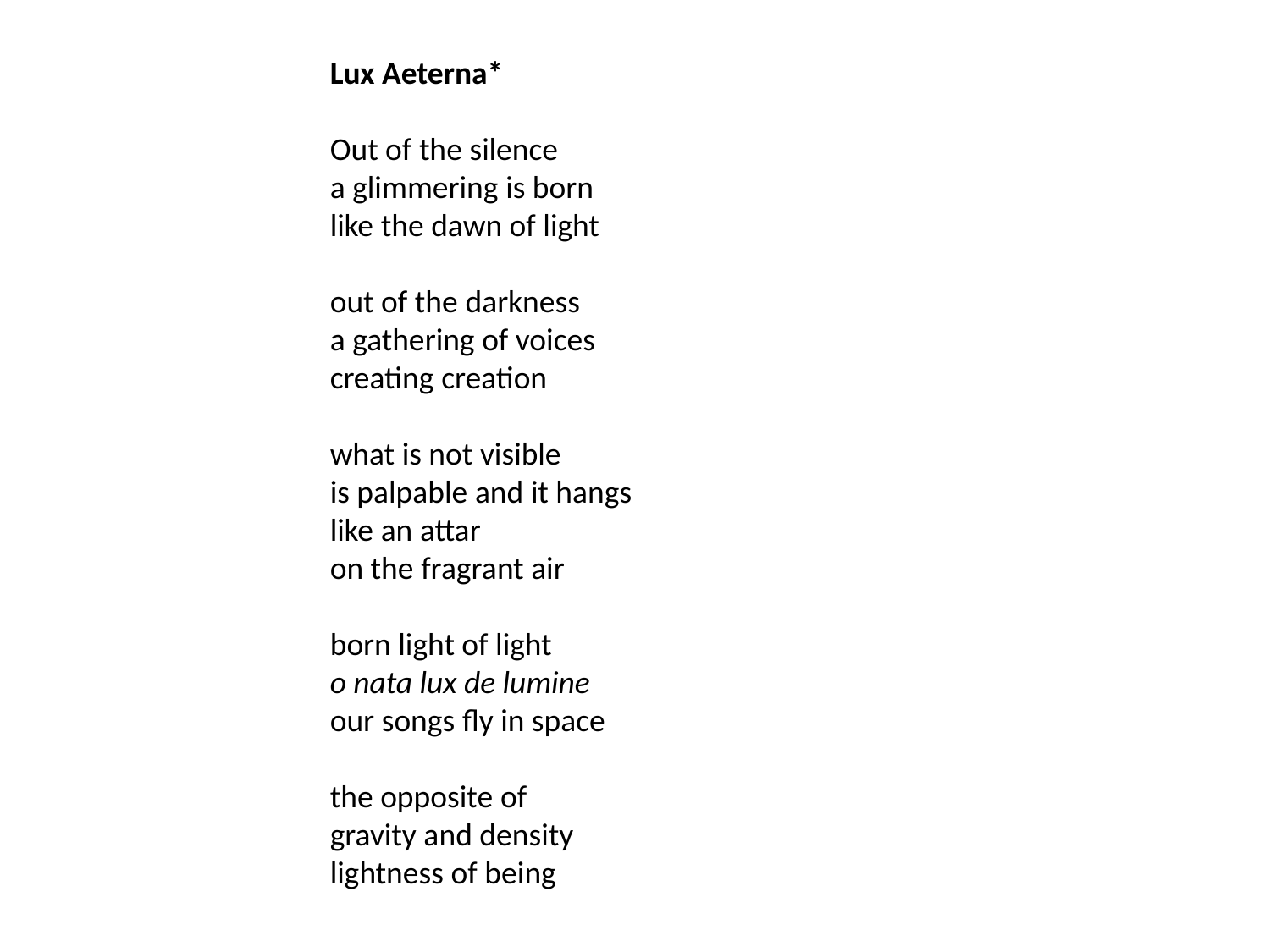

Lux Aeterna*

Out of the silence
a glimmering is born
like the dawn of light

out of the darkness
a gathering of voices
creating creation

what is not visible
is palpable and it hangs
like an attar
on the fragrant air

born light of light
o nata lux de lumine
our songs fly in space

the opposite of
gravity and density
lightness of being